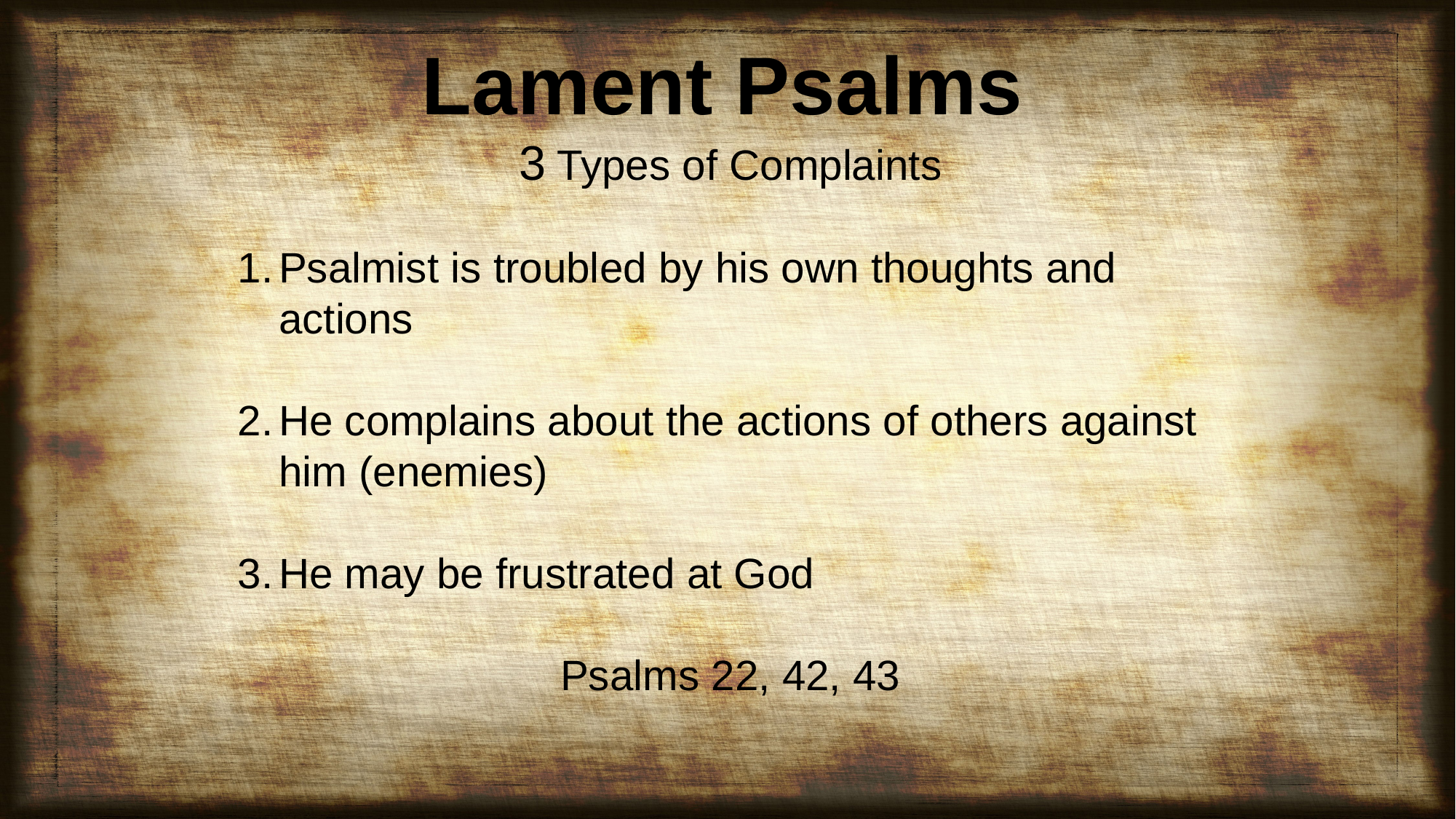

Lament Psalms
3 Types of Complaints

Psalmist is troubled by his own thoughts and actions

He complains about the actions of others against him (enemies)

He may be frustrated at God

Psalms 22, 42, 43